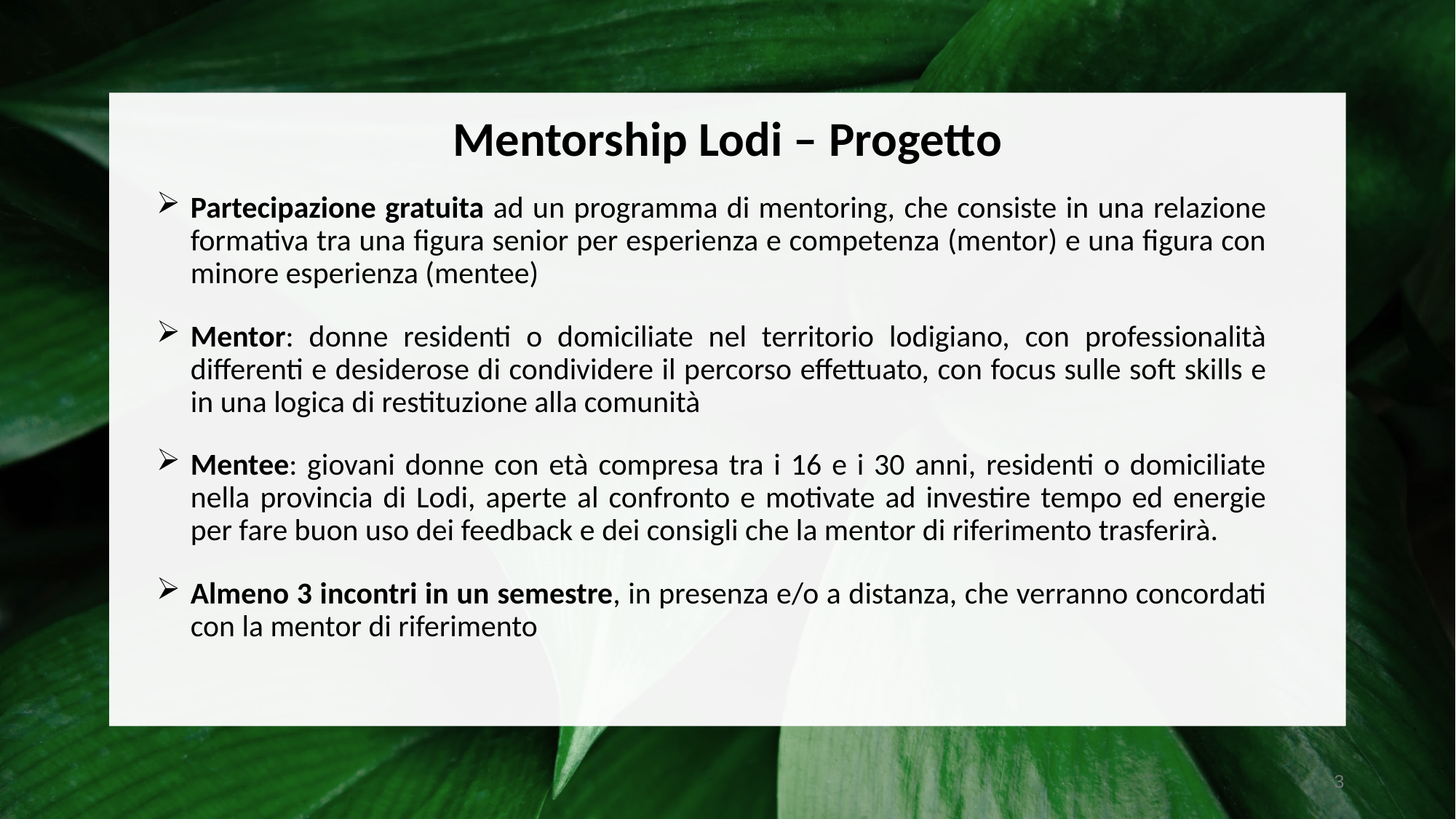

# Mentorship Lodi – Progetto
Partecipazione gratuita ad un programma di mentoring, che consiste in una relazione formativa tra una figura senior per esperienza e competenza (mentor) e una figura con minore esperienza (mentee)
Mentor: donne residenti o domiciliate nel territorio lodigiano, con professionalità differenti e desiderose di condividere il percorso effettuato, con focus sulle soft skills e in una logica di restituzione alla comunità
Mentee: giovani donne con età compresa tra i 16 e i 30 anni, residenti o domiciliate nella provincia di Lodi, aperte al confronto e motivate ad investire tempo ed energie per fare buon uso dei feedback e dei consigli che la mentor di riferimento trasferirà.
Almeno 3 incontri in un semestre, in presenza e/o a distanza, che verranno concordati con la mentor di riferimento
3